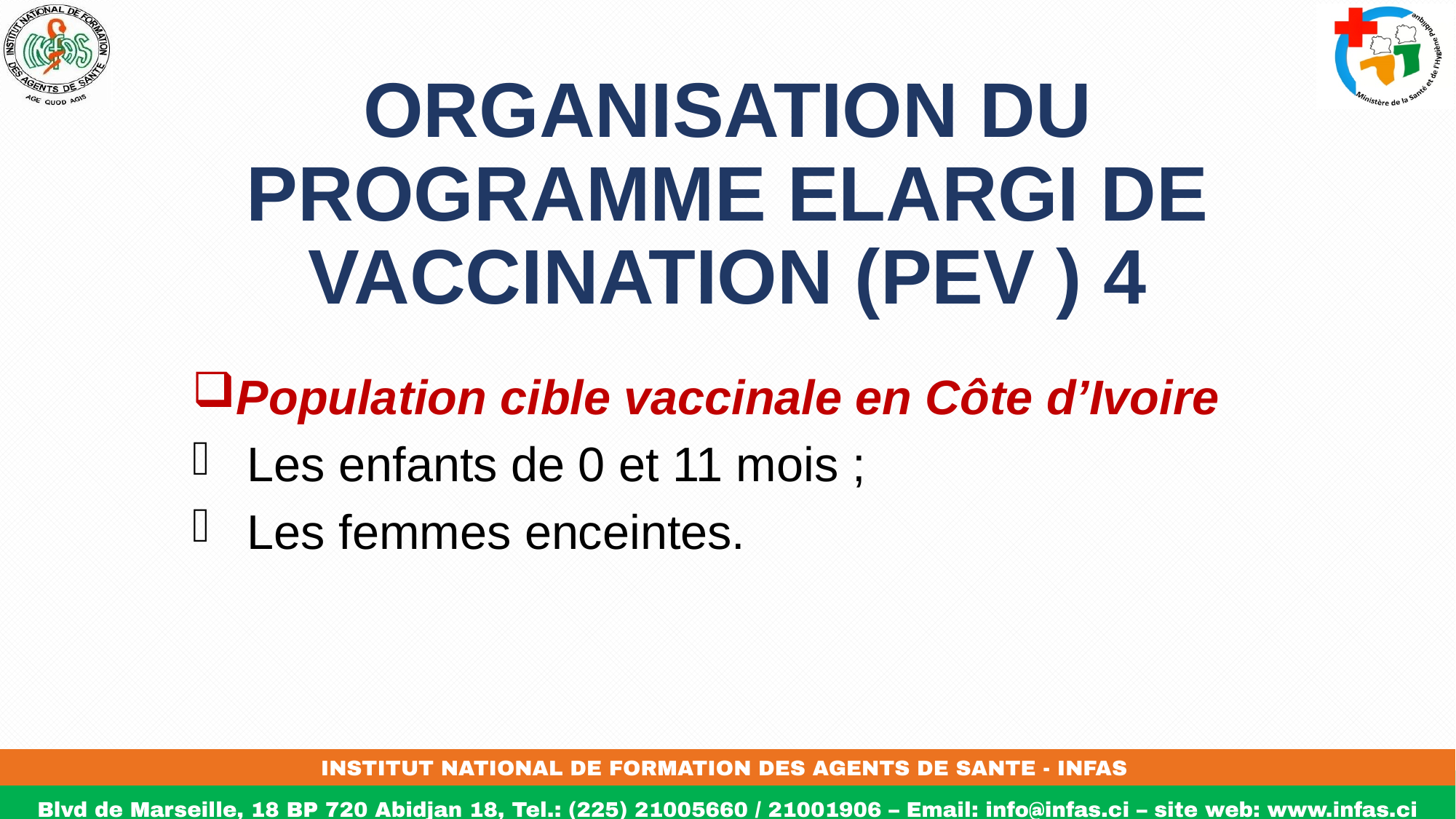

# ORGANISATION DU PROGRAMME ELARGI DE VACCINATION (PEV ) 4
Population cible vaccinale en Côte d’Ivoire
Les enfants de 0 et 11 mois ;
Les femmes enceintes.